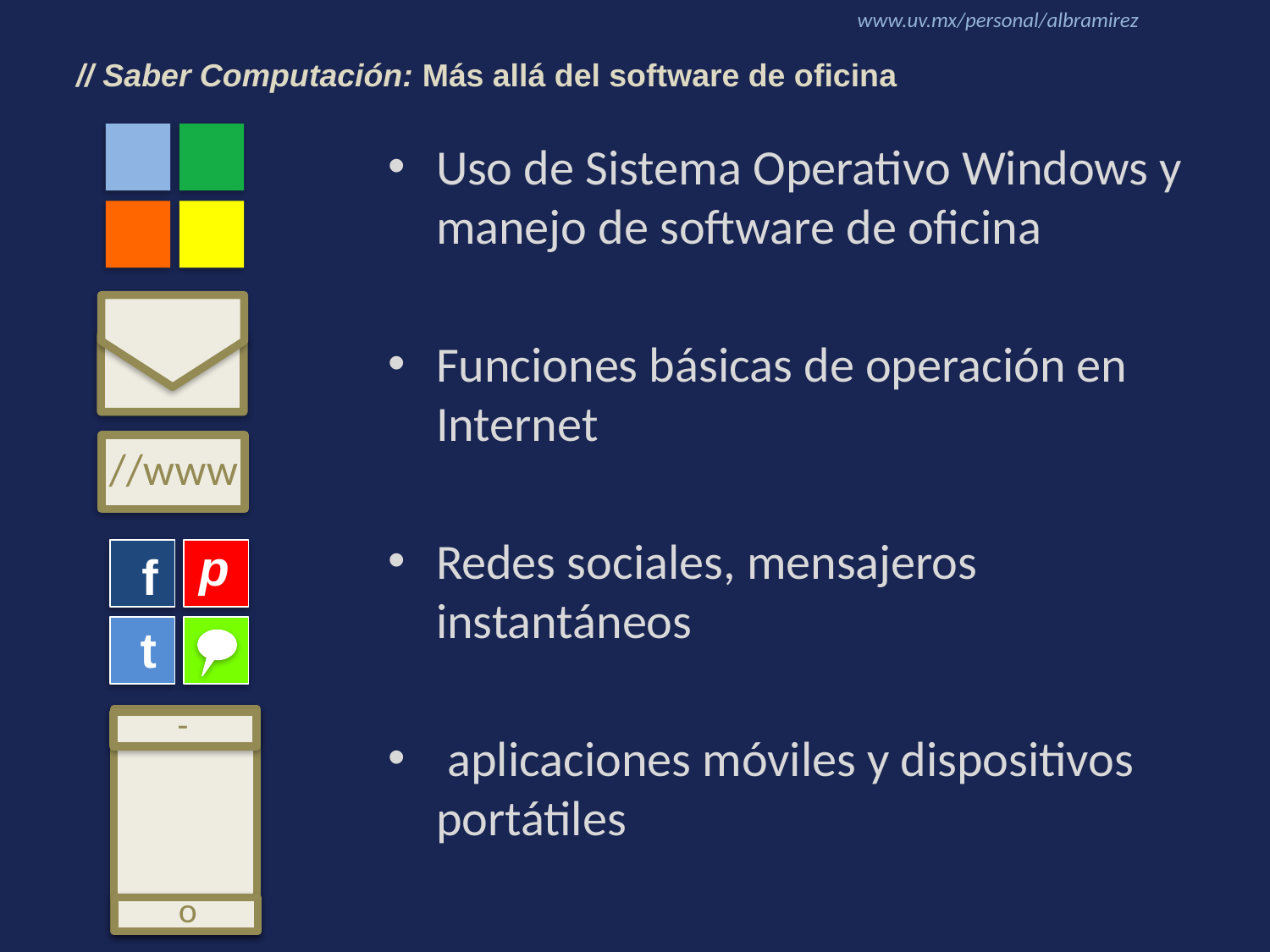

# // Saber Computación: Más allá del software de oficina

Uso de Sistema Operativo Windows y manejo de software de oficina

Funciones básicas de operación en Internet

Redes sociales, mensajeros instantáneos

 aplicaciones móviles y dispositivos portátiles

//www

p
f

t

-

o